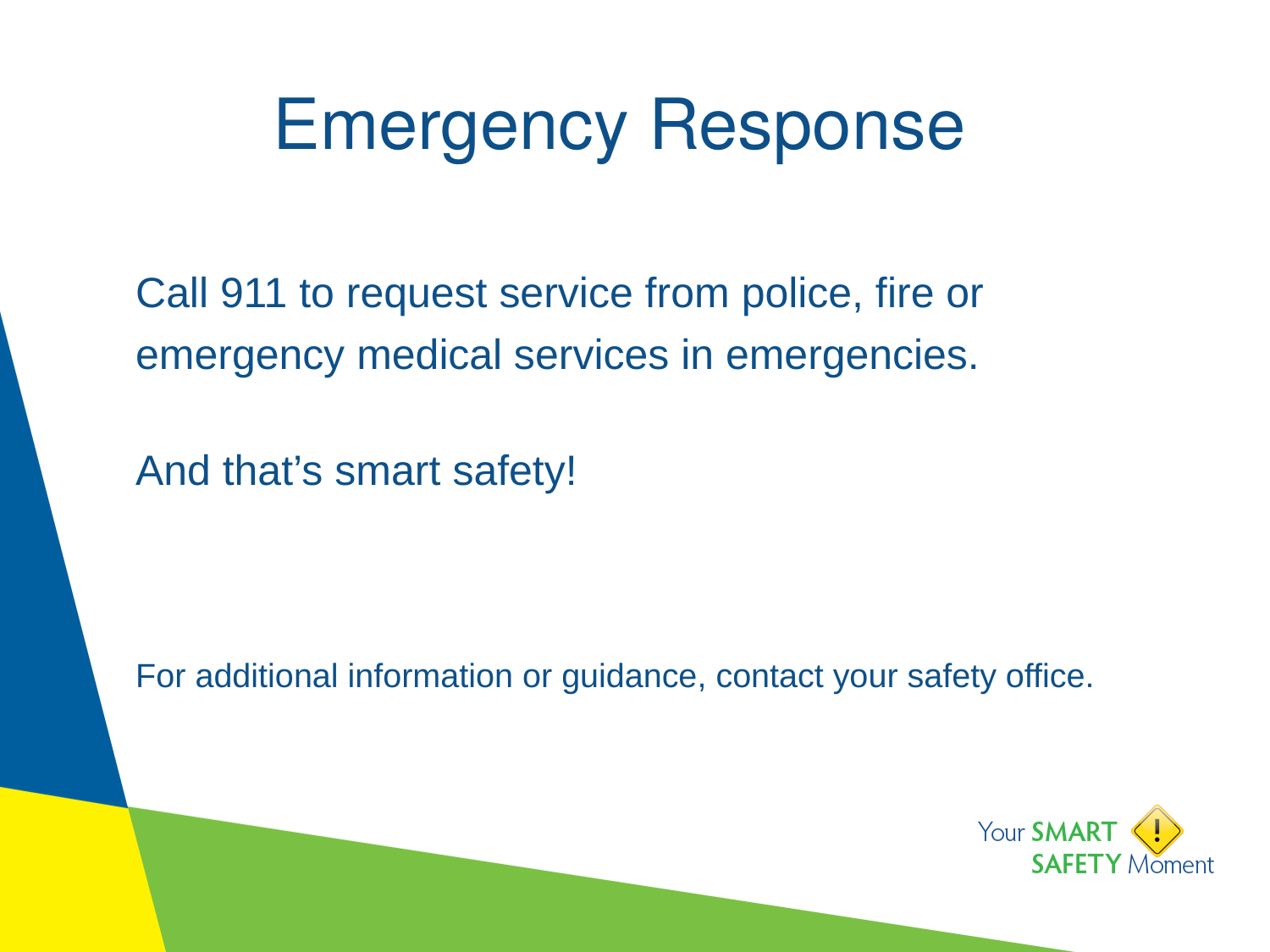

# Emergency Response

Call 911 to request service from police, fire or emergency medical services in emergencies.

And that’s smart safety!

For additional information or guidance, contact your safety office.